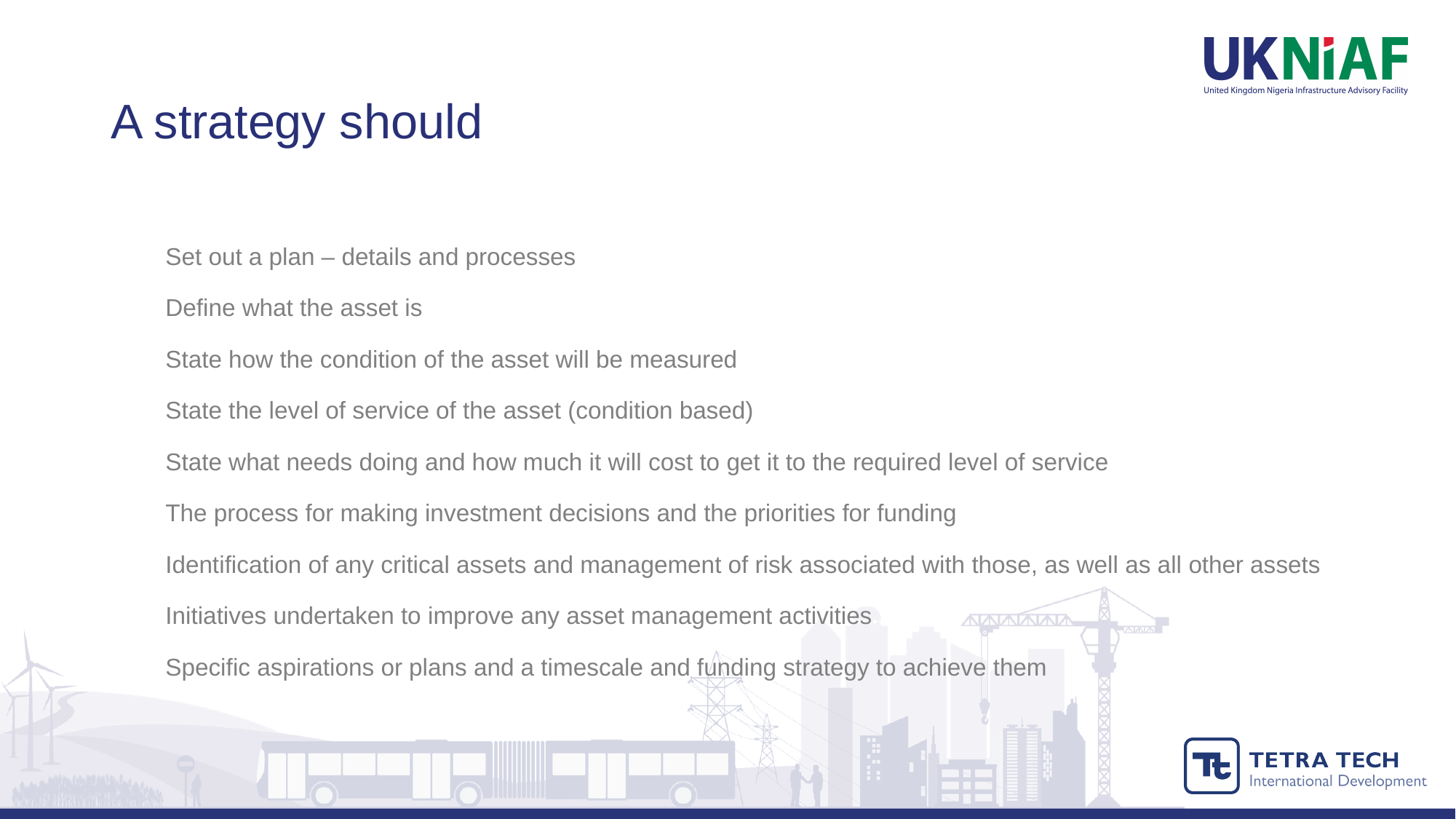

# A strategy should
Set out a plan – details and processes
Define what the asset is
State how the condition of the asset will be measured
State the level of service of the asset (condition based)
State what needs doing and how much it will cost to get it to the required level of service
The process for making investment decisions and the priorities for funding
Identification of any critical assets and management of risk associated with those, as well as all other assets
Initiatives undertaken to improve any asset management activities
Specific aspirations or plans and a timescale and funding strategy to achieve them